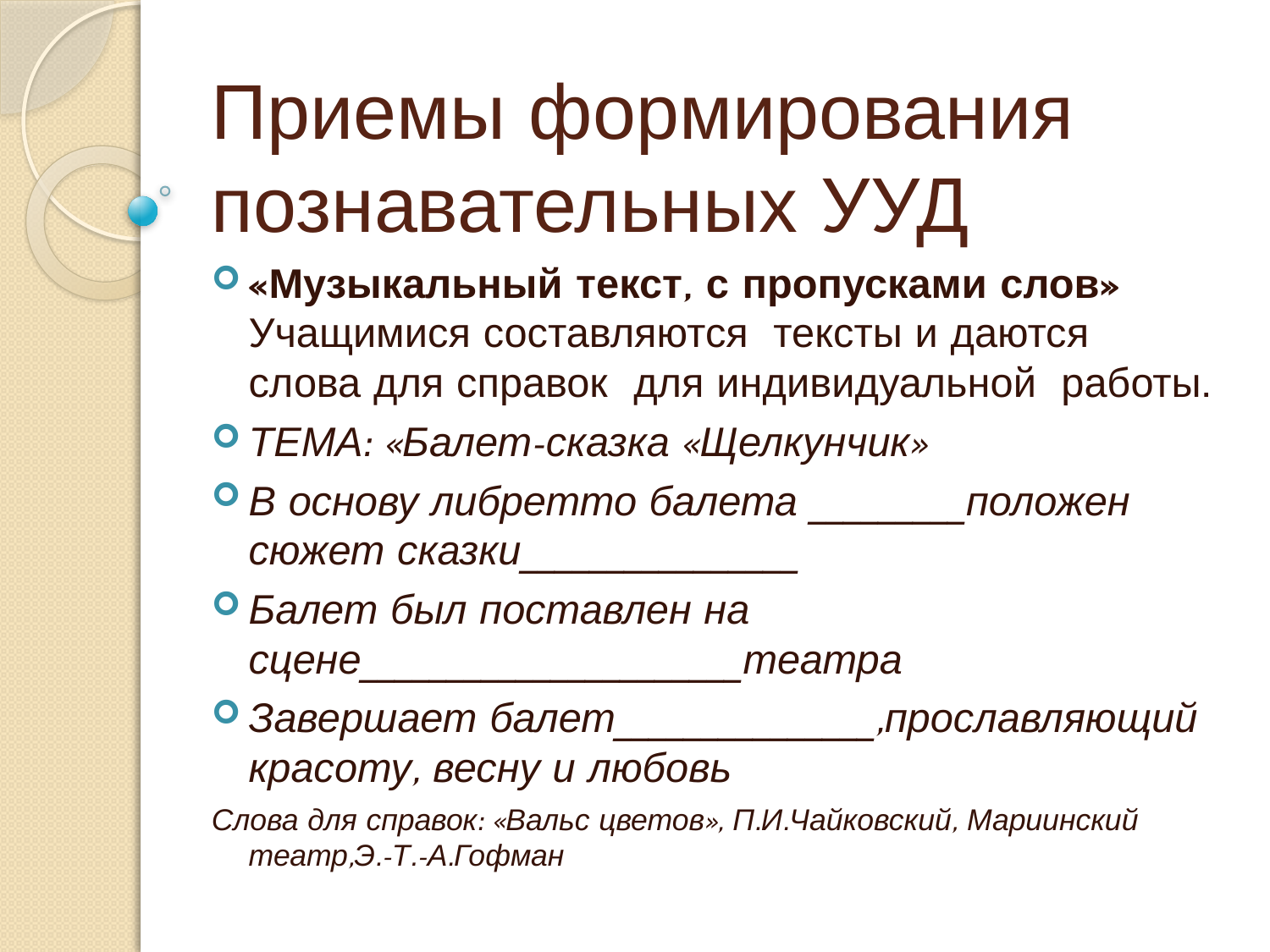

# Приемы формирования познавательных УУД
«Музыкальный текст, с пропусками слов» Учащимися составляются  тексты и даются  слова для справок  для индивидуальной  работы.
ТЕМА: «Балет-сказка «Щелкунчик»
В основу либретто балета _________положен сюжет сказки________________
Балет был поставлен на сцене______________________театра
Завершает балет_______________,прославляющий красоту, весну и любовь
Слова для справок: «Вальс цветов», П.И.Чайковский, Мариинский театр,Э.-Т.-А.Гофман